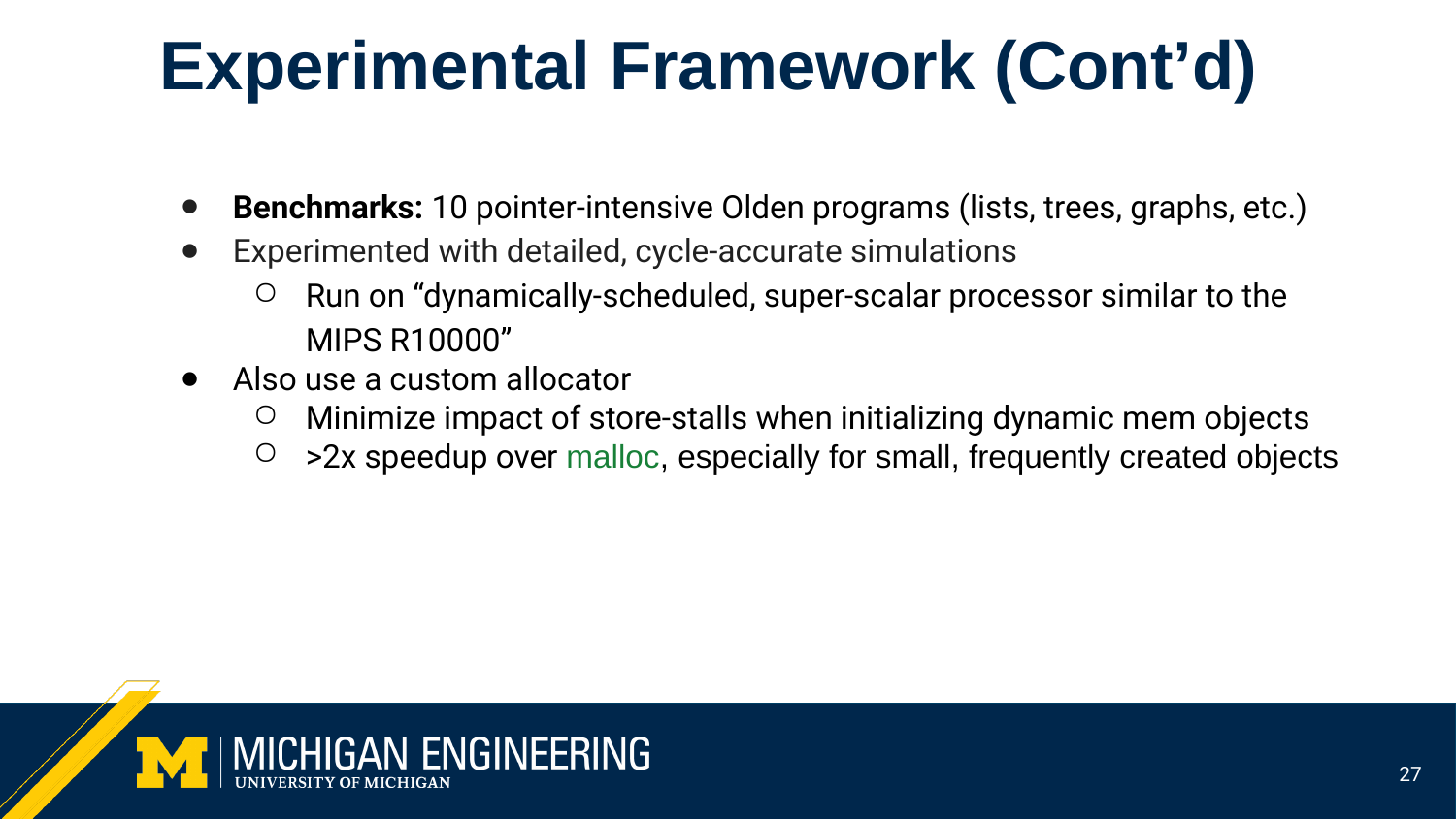

# Experimental Framework (Cont’d)
Benchmarks: 10 pointer-intensive Olden programs (lists, trees, graphs, etc.)
Experimented with detailed, cycle-accurate simulations
Run on “dynamically-scheduled, super-scalar processor similar to the MIPS R10000”
Also use a custom allocator
Minimize impact of store-stalls when initializing dynamic mem objects
>2x speedup over malloc, especially for small, frequently created objects
27